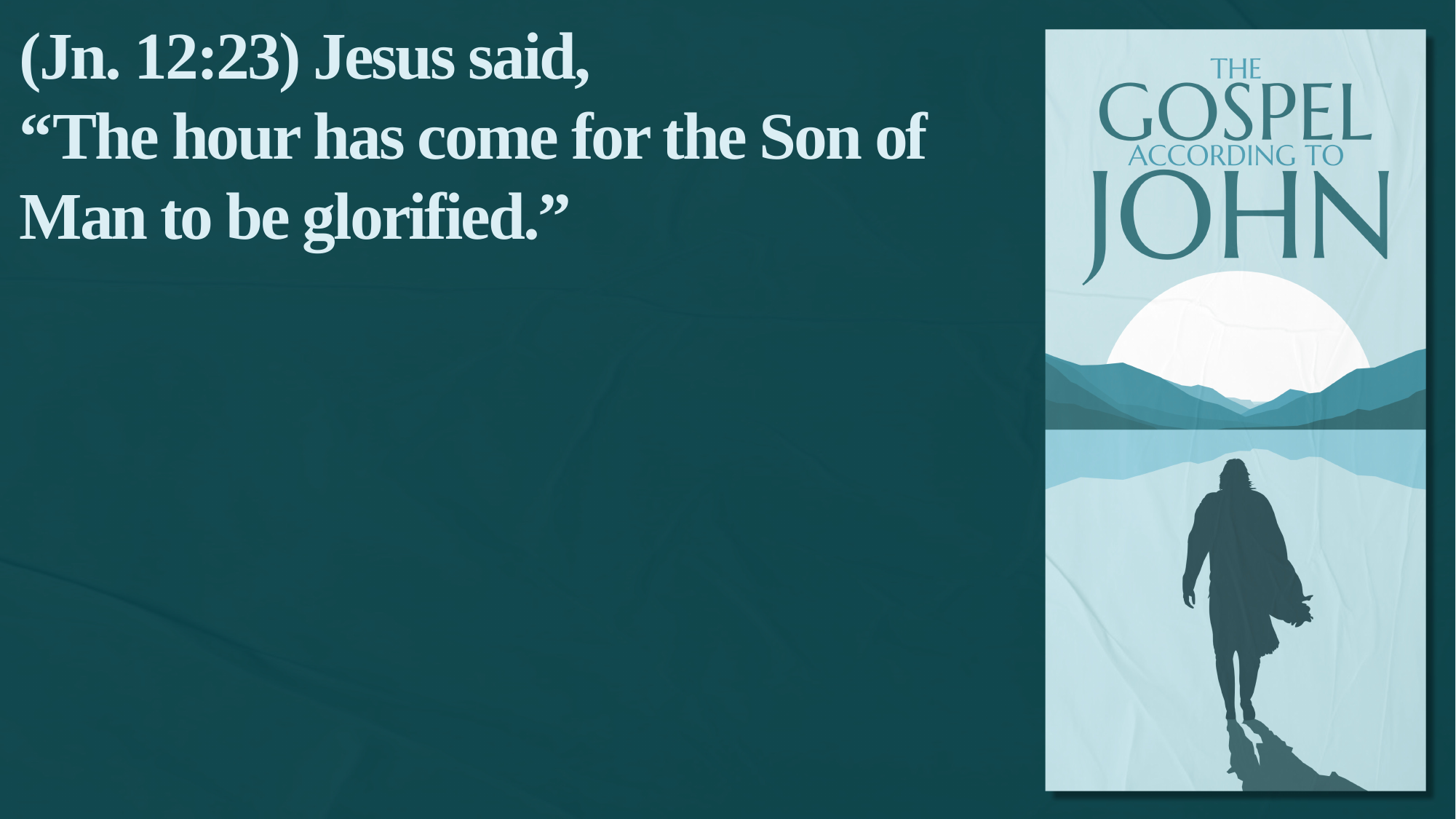

(Jn. 12:23) Jesus said,
“The hour has come for the Son of Man to be glorified.”